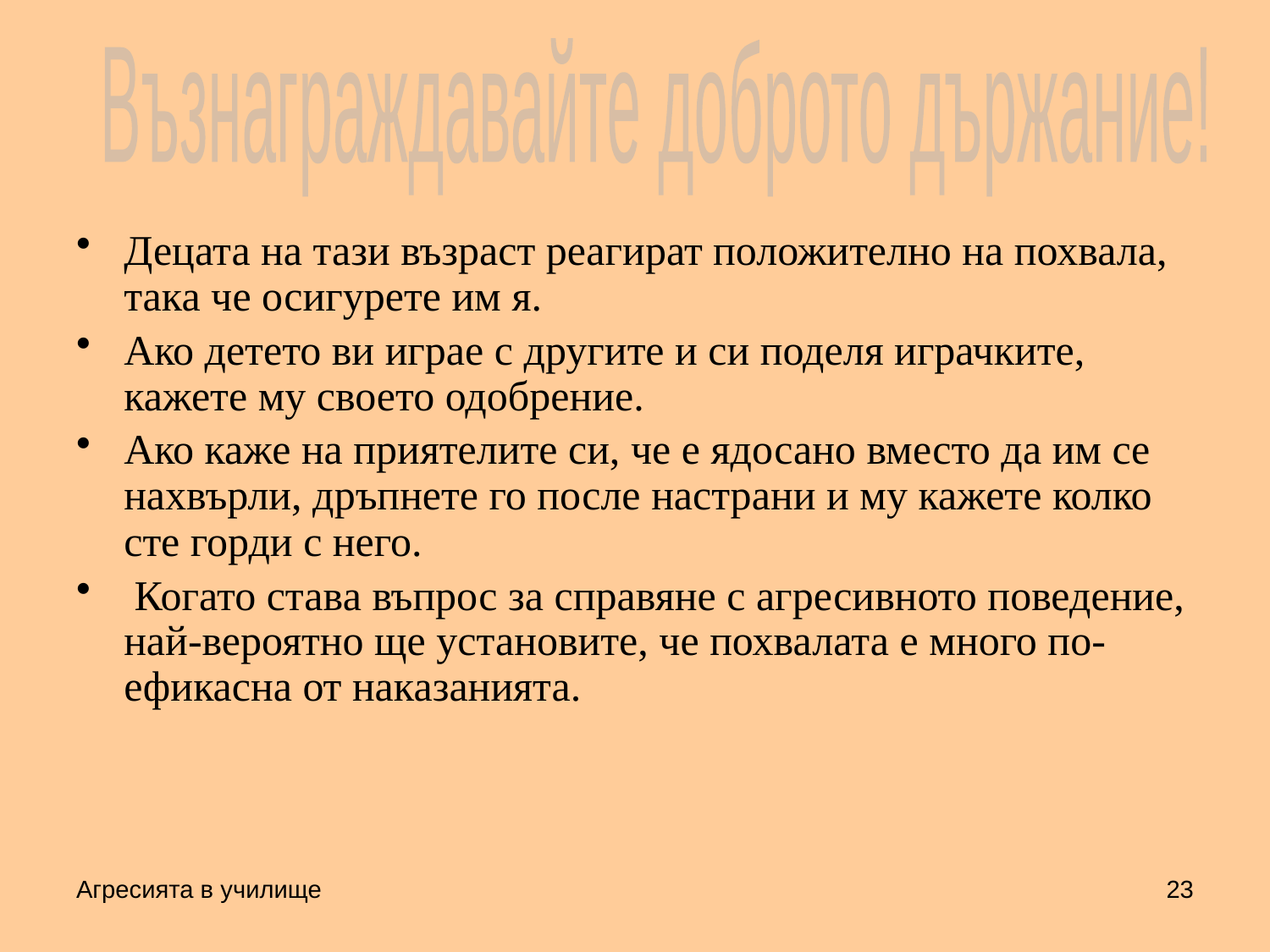

Възнаграждавайте доброто държание!
Децата на тази възраст реагират положително на похвала, така че осигурете им я.
Ако детето ви играе с другите и си поделя играчките, кажете му своето одобрение.
Ако каже на приятелите си, че е ядосано вместо да им се нахвърли, дръпнете го после настрани и му кажете колко сте горди с него.
 Когато става въпрос за справяне с агресивното поведение, най-вероятно ще установите, че похвалата е много по-ефикасна от наказанията.
Агресията в училище
23